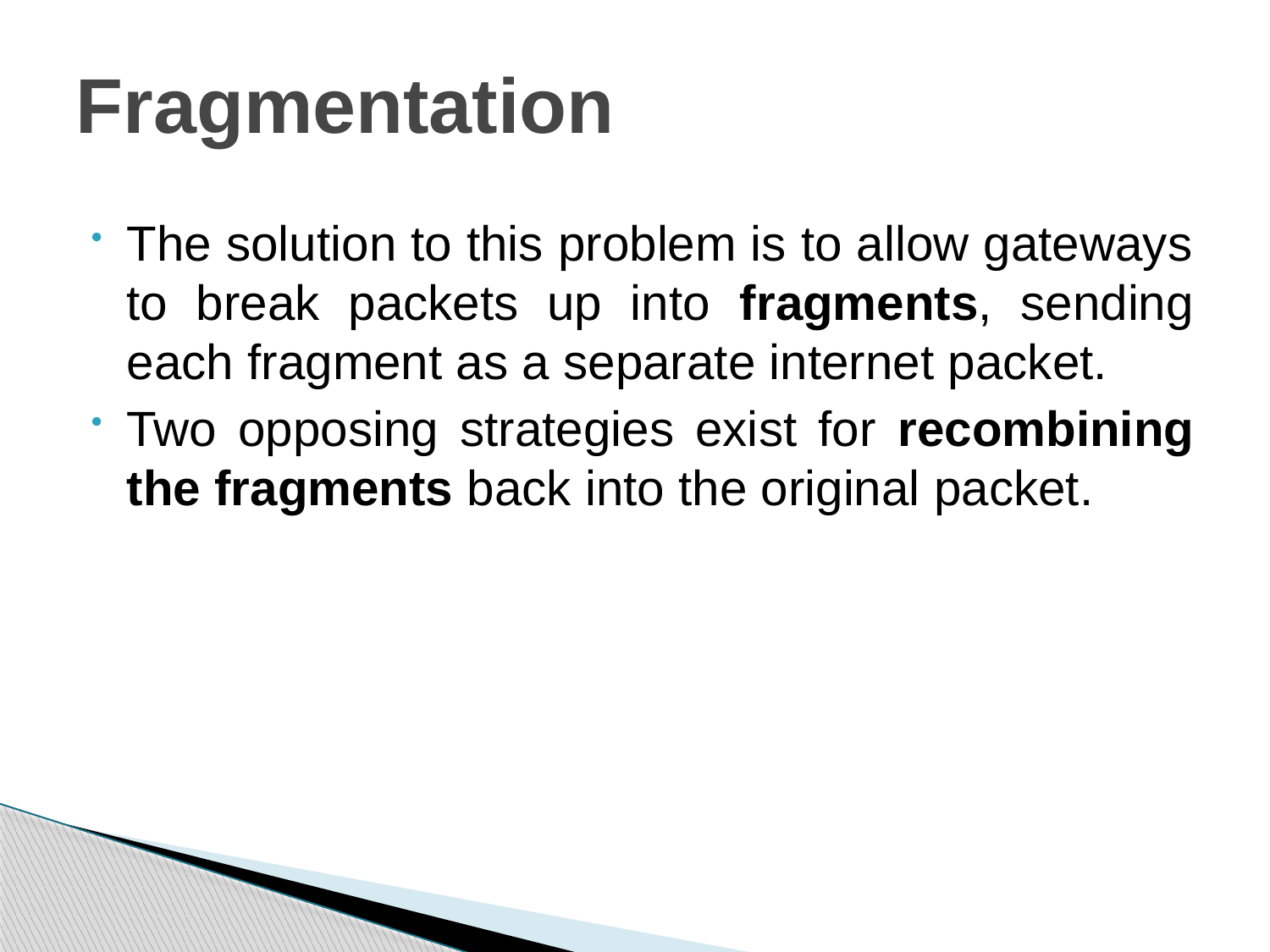

# Fragmentation
The solution to this problem is to allow gateways to break packets up into fragments, sending each fragment as a separate internet packet.
Two opposing strategies exist for recombining the fragments back into the original packet.